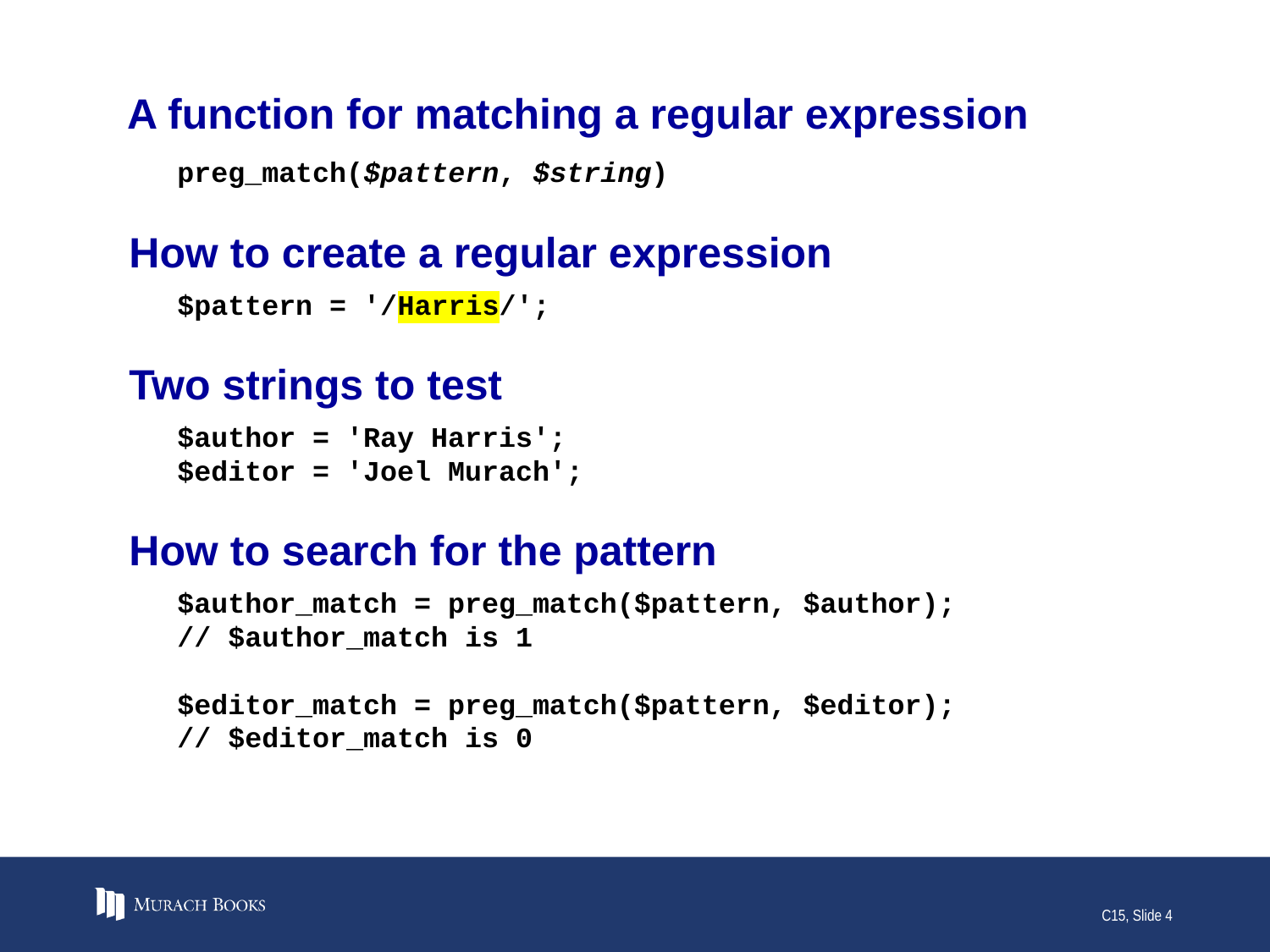

# A function for matching a regular expression
preg_match($pattern, $string)
How to create a regular expression
$pattern = '/Harris/';
Two strings to test
$author = 'Ray Harris';
$editor = 'Joel Murach';
How to search for the pattern
$author_match = preg_match($pattern, $author);
// $author_match is 1

$editor_match = preg_match($pattern, $editor);
// $editor_match is 0

C15, Slide 4